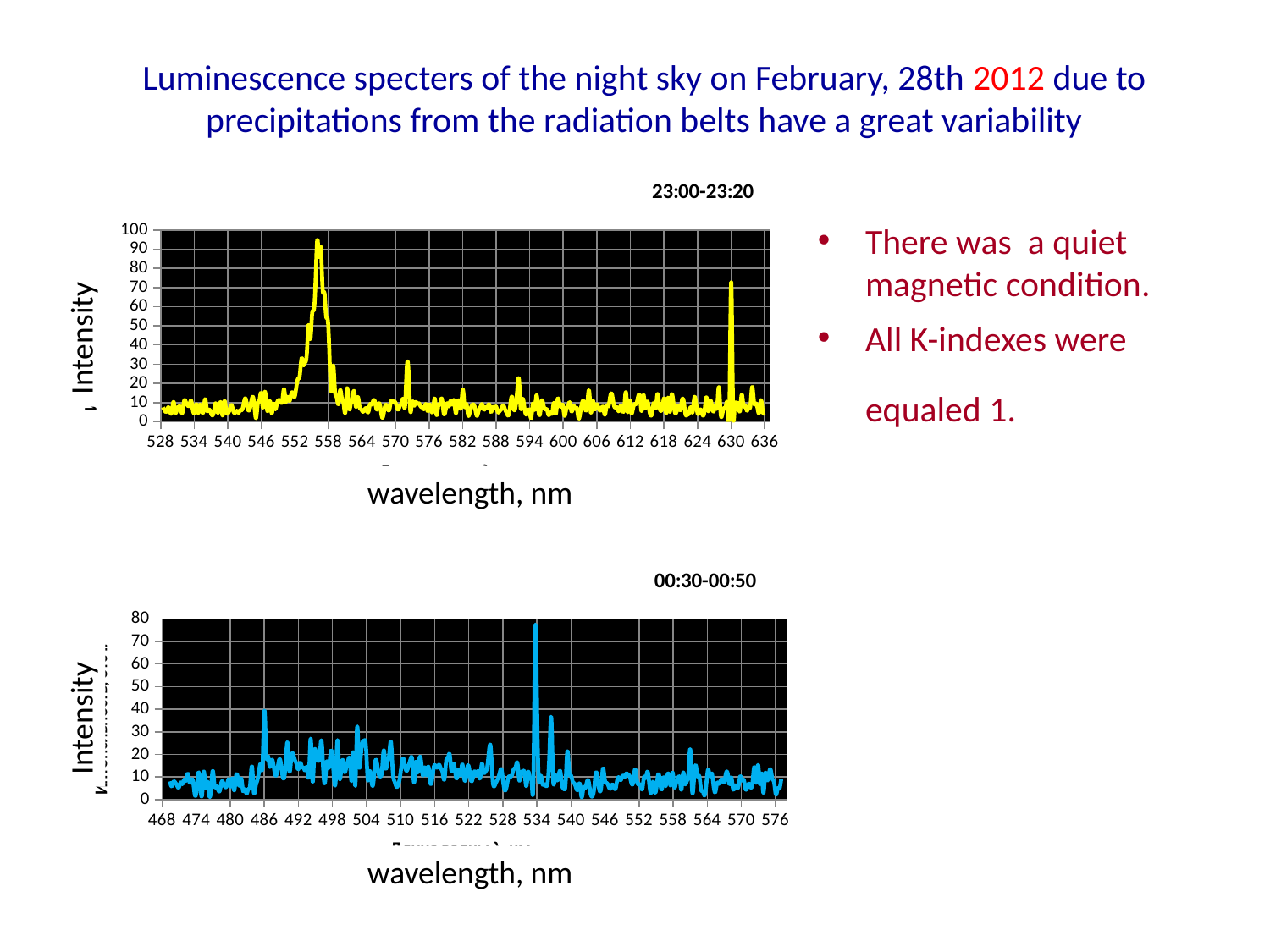

# Luminescence specters of the night sky on February, 28th 2012 due to precipitations from the radiation belts have a great variability

There was  a quiet magnetic condition.
All K-indexes were equaled 1.

### Chart: 23:00-23:20

| Category |  |
|---|---|
Intensity
wavelength, nm

### Chart:

| Category |  |
|---|---|
Intensity
wavelength, nm